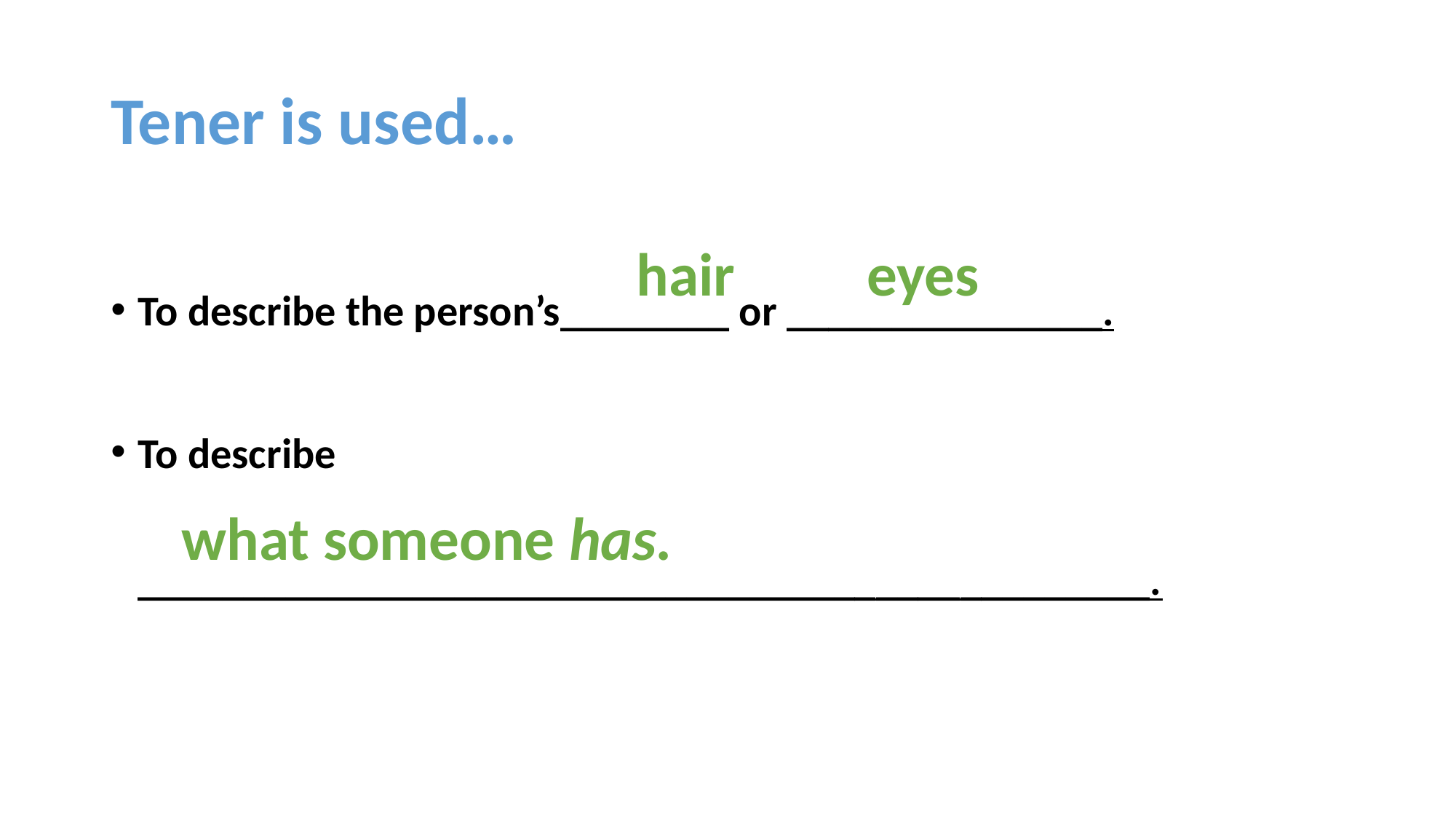

# Tener is used…
To describe the person’s________ or _______________.
To describe ________________________________________________.

hair
eyes
what someone has.